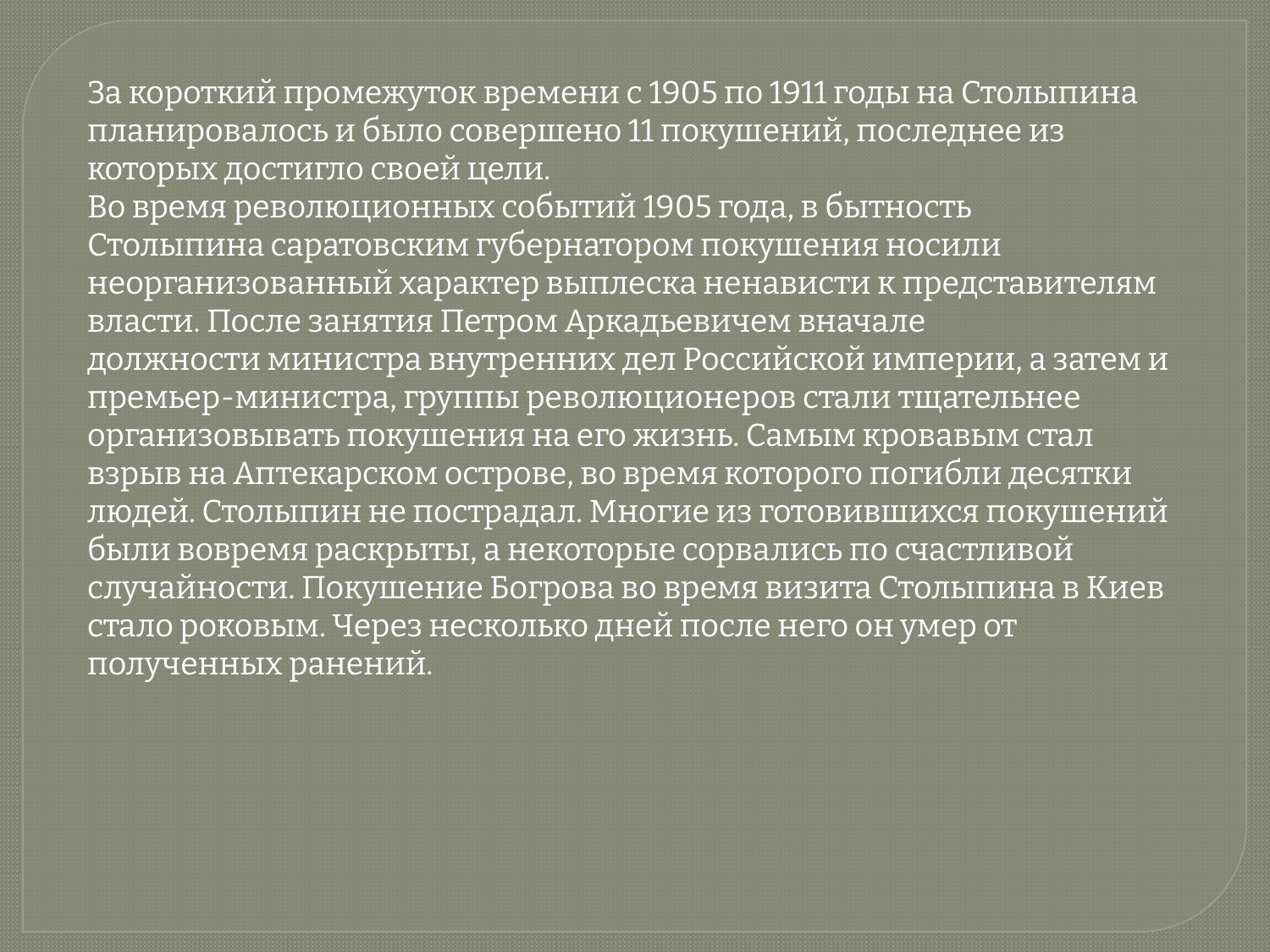

За короткий промежуток времени с 1905 по 1911 годы на Столыпина планировалось и было совершено 11 покушений, последнее из которых достигло своей цели.
Во время революционных событий 1905 года, в бытность Столыпина саратовским губернатором покушения носили неорганизованный характер выплеска ненависти к представителям власти. После занятия Петром Аркадьевичем вначале должности министра внутренних дел Российской империи, а затем и премьер-министра, группы революционеров стали тщательнее организовывать покушения на его жизнь. Самым кровавым стал взрыв на Аптекарском острове, во время которого погибли десятки людей. Столыпин не пострадал. Многие из готовившихся покушений были вовремя раскрыты, а некоторые сорвались по счастливой случайности. Покушение Богрова во время визита Столыпина в Киев стало роковым. Через несколько дней после него он умер от полученных ранений.